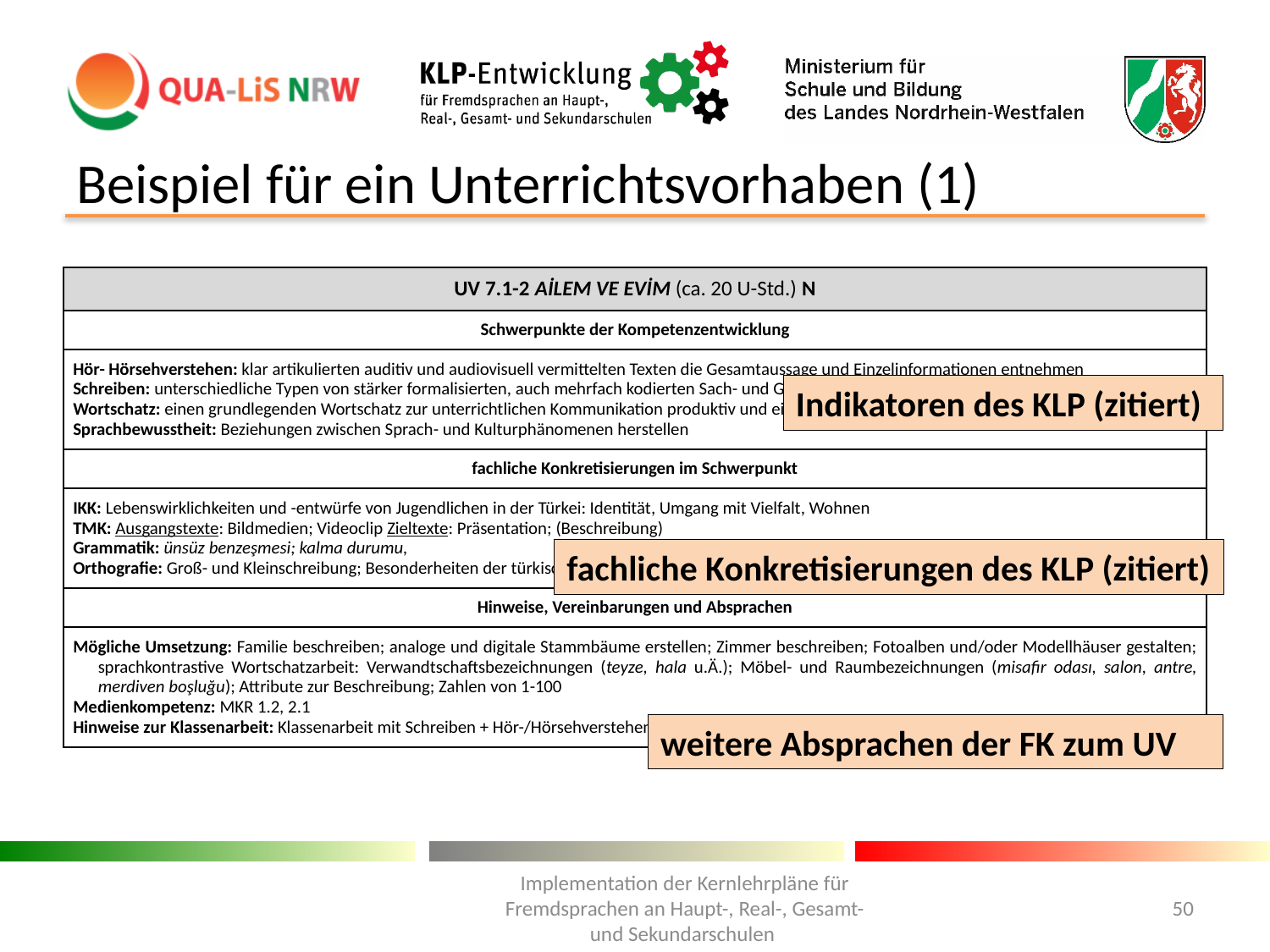

# Beispiel für ein Unterrichtsvorhaben (1)
| UV 7.1-2 AİLEM VE EVİM (ca. 20 U-Std.) N |
| --- |
| Schwerpunkte der Kompetenzentwicklung |
| Hör- Hörsehverstehen: klar artikulierten auditiv und audiovisuell vermittelten Texten die Gesamtaussage und Einzelinformationen entnehmen Schreiben: unterschiedliche Typen von stärker formalisierten, auch mehrfach kodierten Sach- und Gebrauchstexten in einfacher Form verfassen Wortschatz: einen grundlegenden Wortschatz zur unterrichtlichen Kommunikation produktiv und einen erweiterten Wortschatz rezeptiv anwenden Sprachbewusstheit: Beziehungen zwischen Sprach- und Kulturphänomenen herstellen |
| fachliche Konkretisierungen im Schwerpunkt |
| IKK: Lebenswirklichkeiten und -entwürfe von Jugendlichen in der Türkei: Identität, Umgang mit Vielfalt, Wohnen TMK: Ausgangstexte: Bildmedien; Videoclip Zieltexte: Präsentation; (Beschreibung) Grammatik: ünsüz benzeşmesi; kalma durumu, Orthografie: Groß- und Kleinschreibung; Besonderheiten der türkischen Rechtschreibung (ç, ğ, ı, ş); Anführungszeichen |
| Hinweise, Vereinbarungen und Absprachen |
| Mögliche Umsetzung: Familie beschreiben; analoge und digitale Stammbäume erstellen; Zimmer beschreiben; Fotoalben und/oder Modellhäuser gestalten; sprachkontrastive Wortschatzarbeit: Verwandtschaftsbezeichnungen (teyze, hala u.Ä.); Möbel- und Raumbezeichnungen (misafir odası, salon, antre, merdiven boşluğu); Attribute zur Beschreibung; Zahlen von 1-100 Medienkompetenz: MKR 1.2, 2.1 Hinweise zur Klassenarbeit: Klassenarbeit mit Schreiben + Hör-/Hörsehverstehen + Verfügen über sprachliche Mittel |
Indikatoren des KLP (zitiert)
fachliche Konkretisierungen des KLP (zitiert)
weitere Absprachen der FK zum UV
Implementation der Kernlehrpläne für Fremdsprachen an Haupt-, Real-, Gesamt- und Sekundarschulen
50